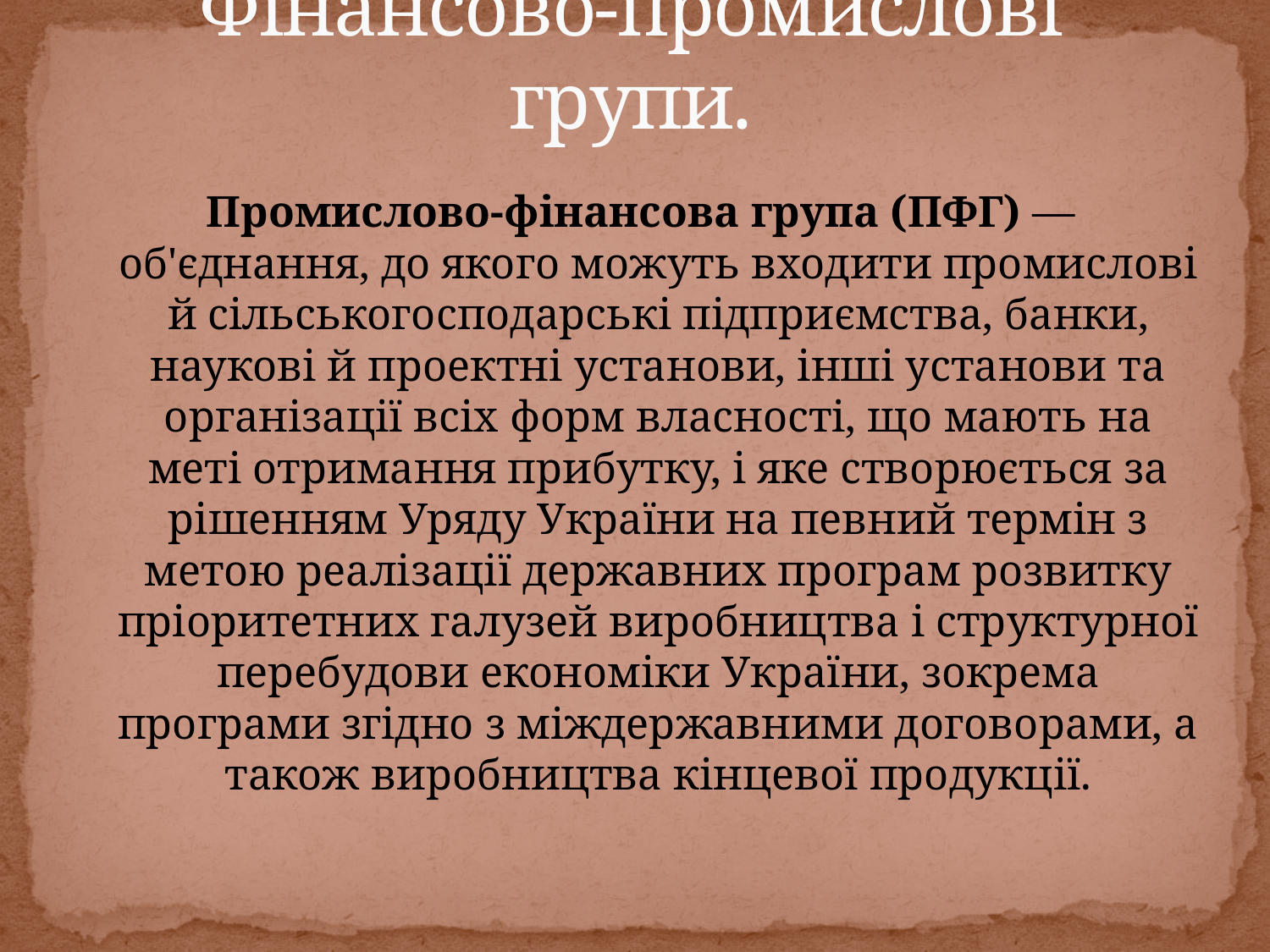

# Фінансово-промислові групи.
Промислово-фінансова група (ПФГ) — об'єднання, до якого можуть входити промислові й сільськогосподарські підприємства, банки, наукові й проектні установи, інші установи та організації всіх форм власності, що мають на меті отримання прибутку, і яке створюється за рішенням Уряду України на певний термін з метою реалізації державних програм розвитку пріоритетних галузей виробництва і структурної перебудови економіки України, зокрема програми згідно з міждержавними договорами, а також виробництва кінцевої продукції.